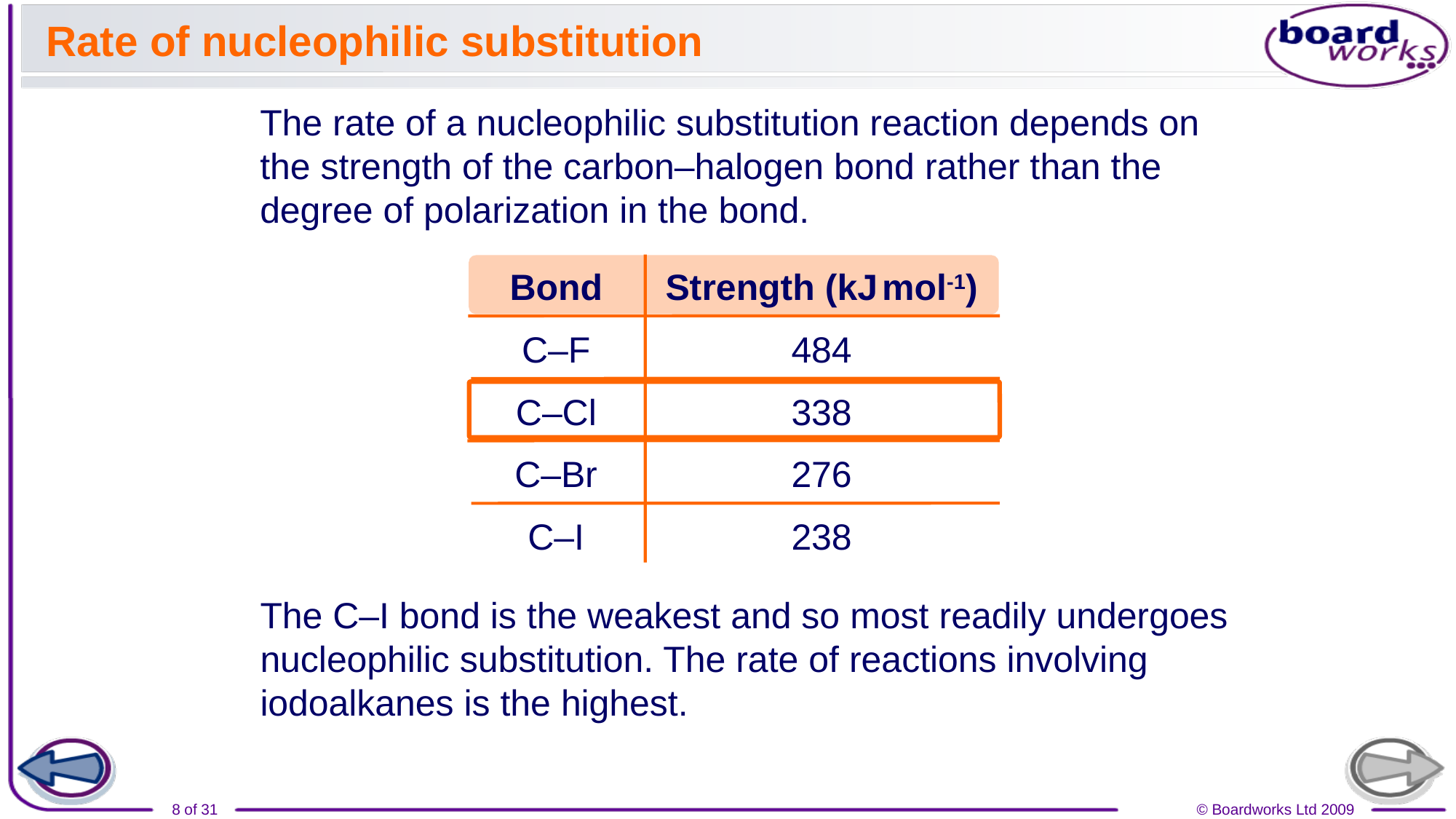

Rate of nucleophilic substitution
The rate of a nucleophilic substitution reaction depends on the strength of the carbon–halogen bond rather than the degree of polarization in the bond.

Bond
Strength (kJ mol-1)
C–F
484
C–Cl
338
C–Br
276
C–I
238
The C–I bond is the weakest and so most readily undergoes nucleophilic substitution. The rate of reactions involving iodoalkanes is the highest.